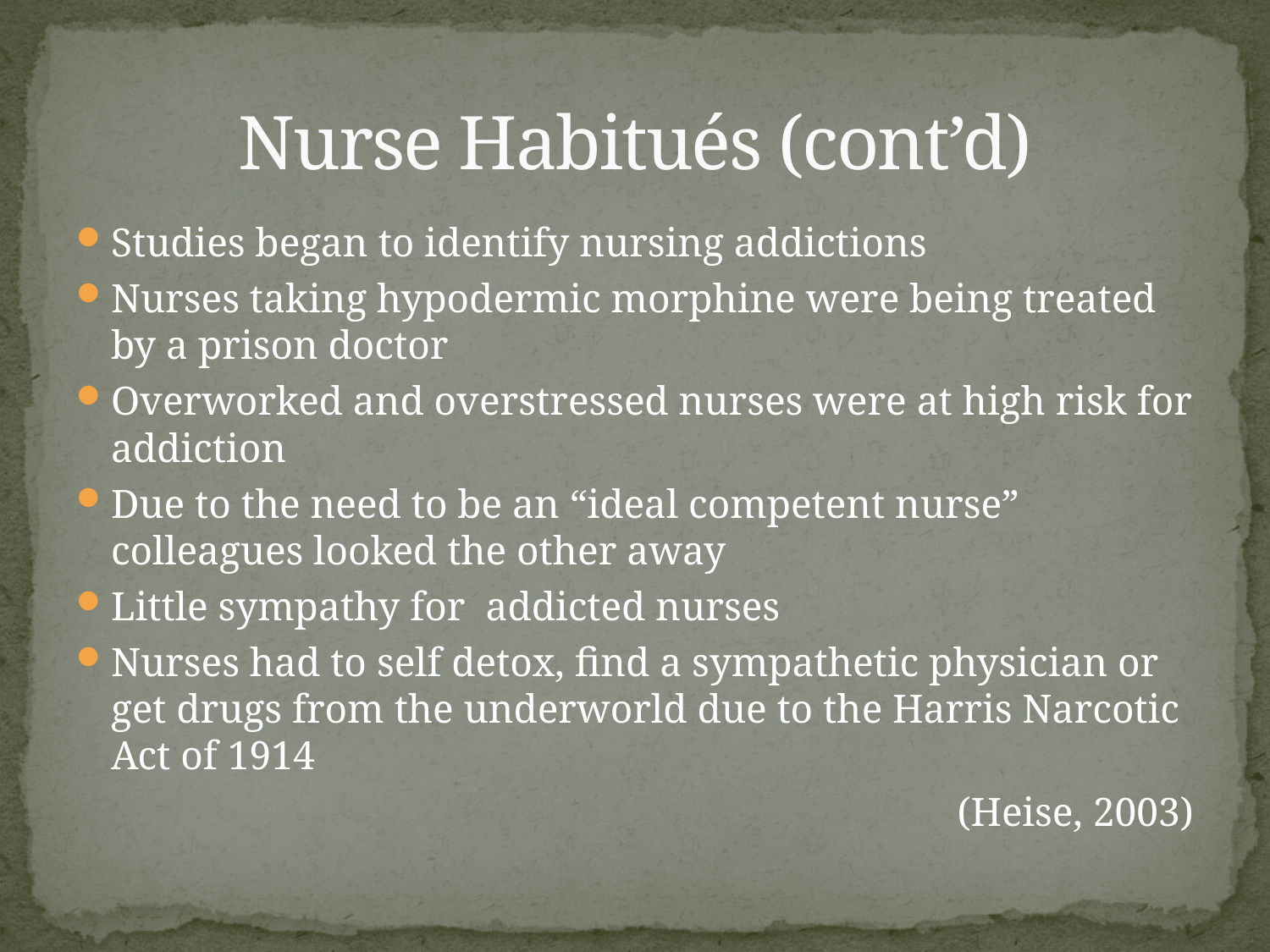

# Nurse Habitués (cont’d)
Studies began to identify nursing addictions
Nurses taking hypodermic morphine were being treated by a prison doctor
Overworked and overstressed nurses were at high risk for addiction
Due to the need to be an “ideal competent nurse” colleagues looked the other away
Little sympathy for  addicted nurses
Nurses had to self detox, find a sympathetic physician or get drugs from the underworld due to the Harris Narcotic Act of 1914
(Heise, 2003)